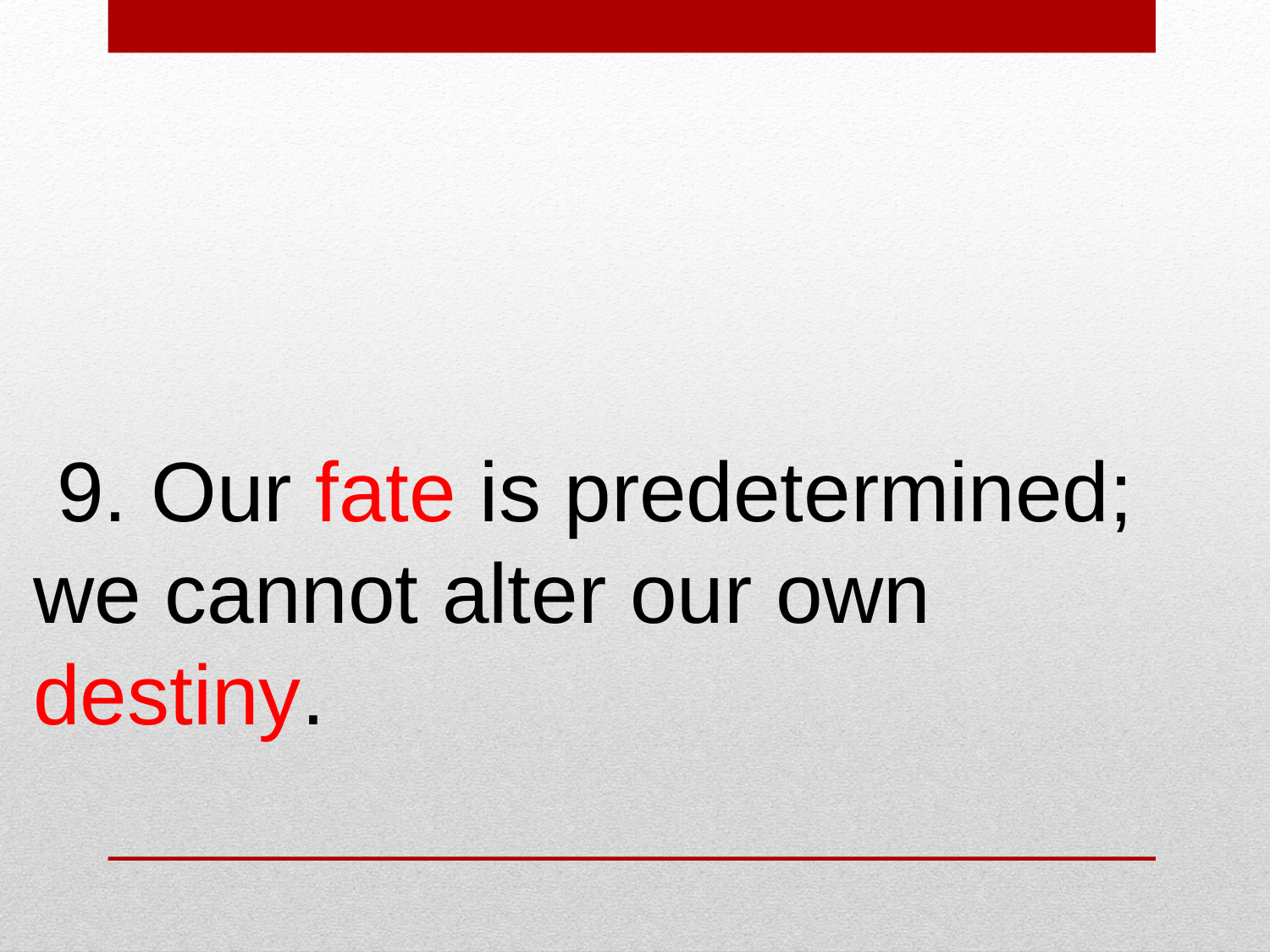

9. Our fate is predetermined; we cannot alter our own destiny.